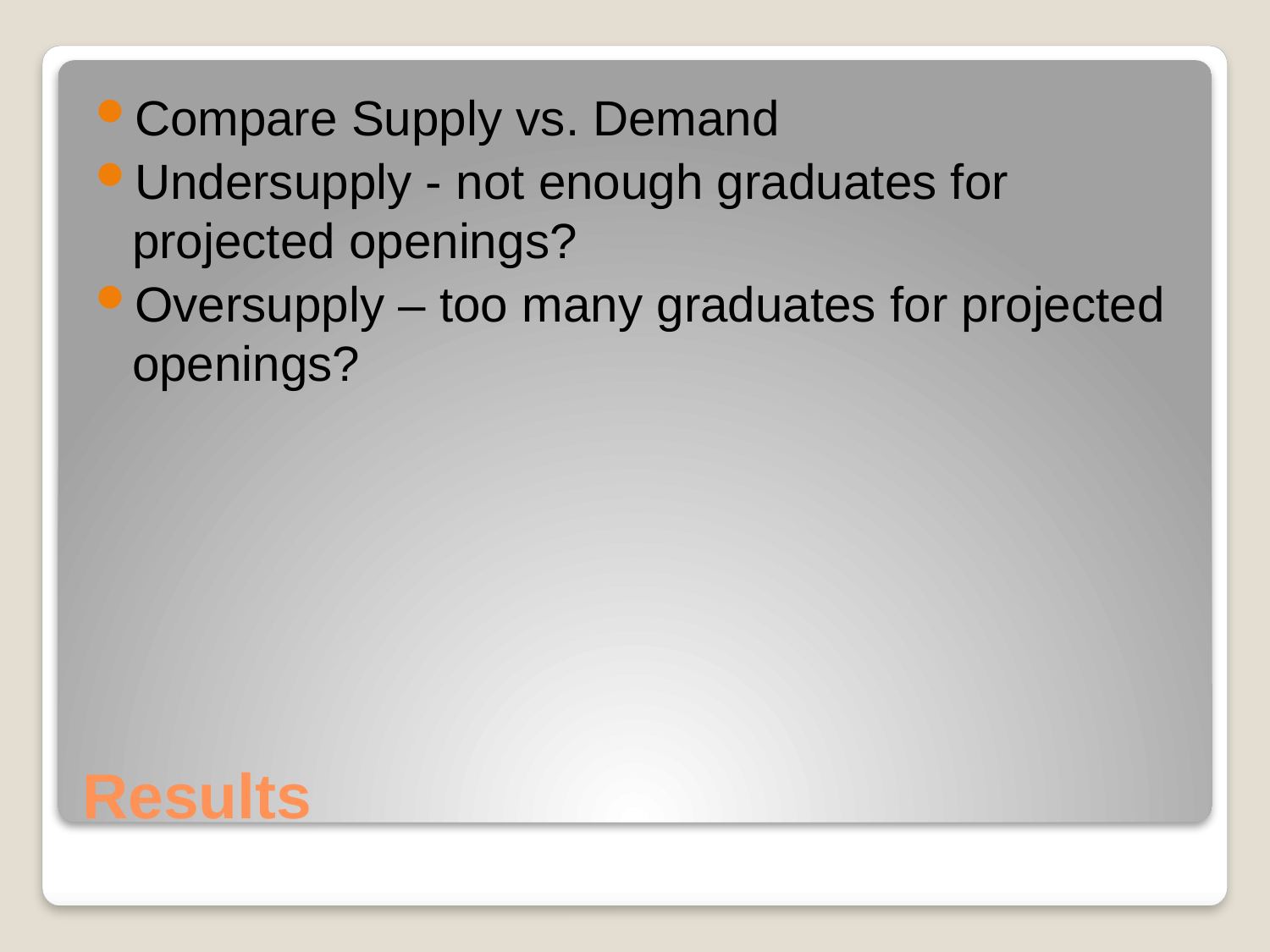

Compare Supply vs. Demand
Undersupply - not enough graduates for projected openings?
Oversupply – too many graduates for projected openings?

# Results